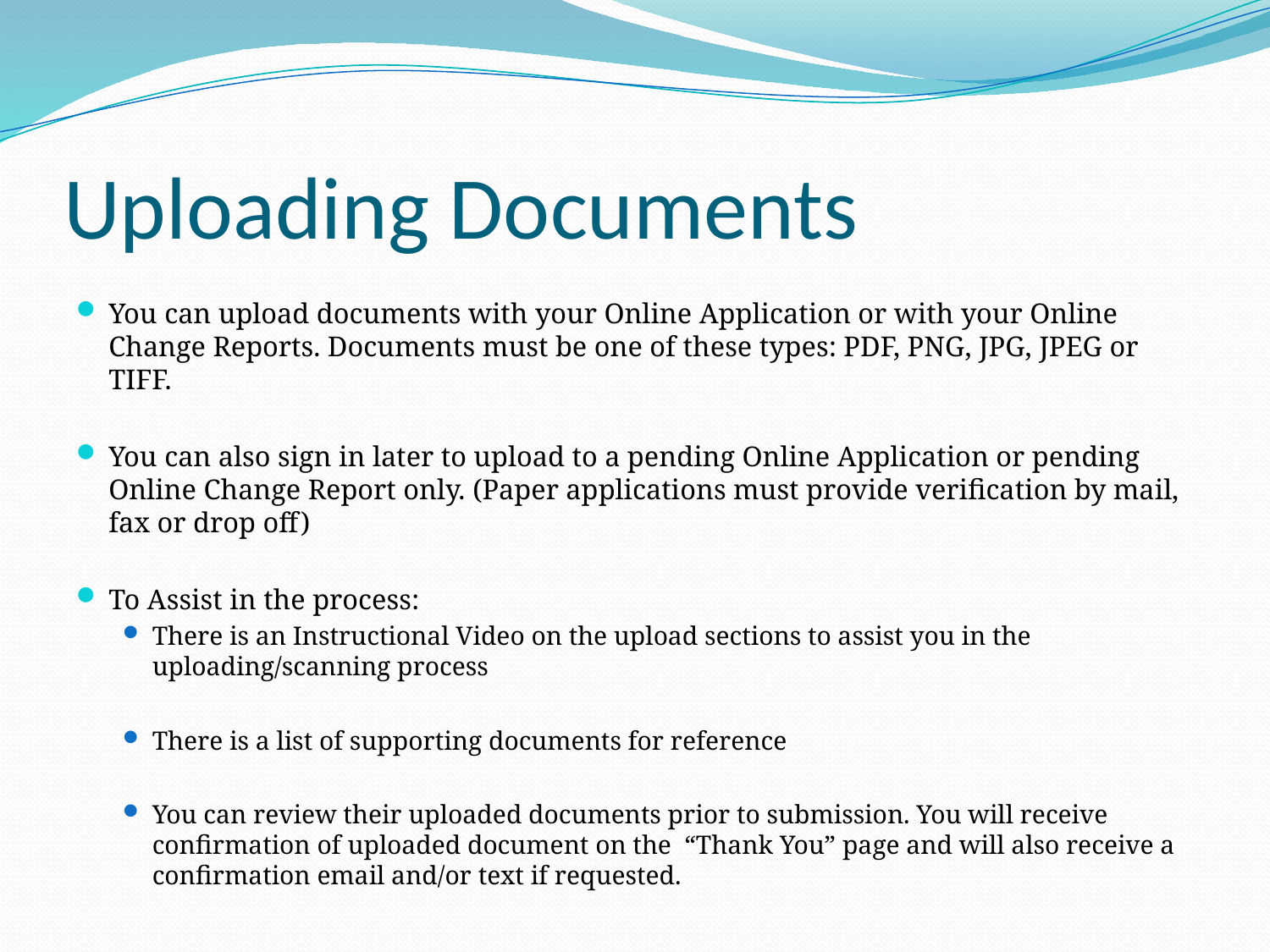

# Uploading Documents
You can upload documents with your Online Application or with your Online Change Reports. Documents must be one of these types: PDF, PNG, JPG, JPEG or TIFF.

You can also sign in later to upload to a pending Online Application or pending Online Change Report only. (Paper applications must provide verification by mail, fax or drop off)

To Assist in the process:
There is an Instructional Video on the upload sections to assist you in the uploading/scanning process

There is a list of supporting documents for reference

You can review their uploaded documents prior to submission. You will receive confirmation of uploaded document on the  “Thank You” page and will also receive a confirmation email and/or text if requested.